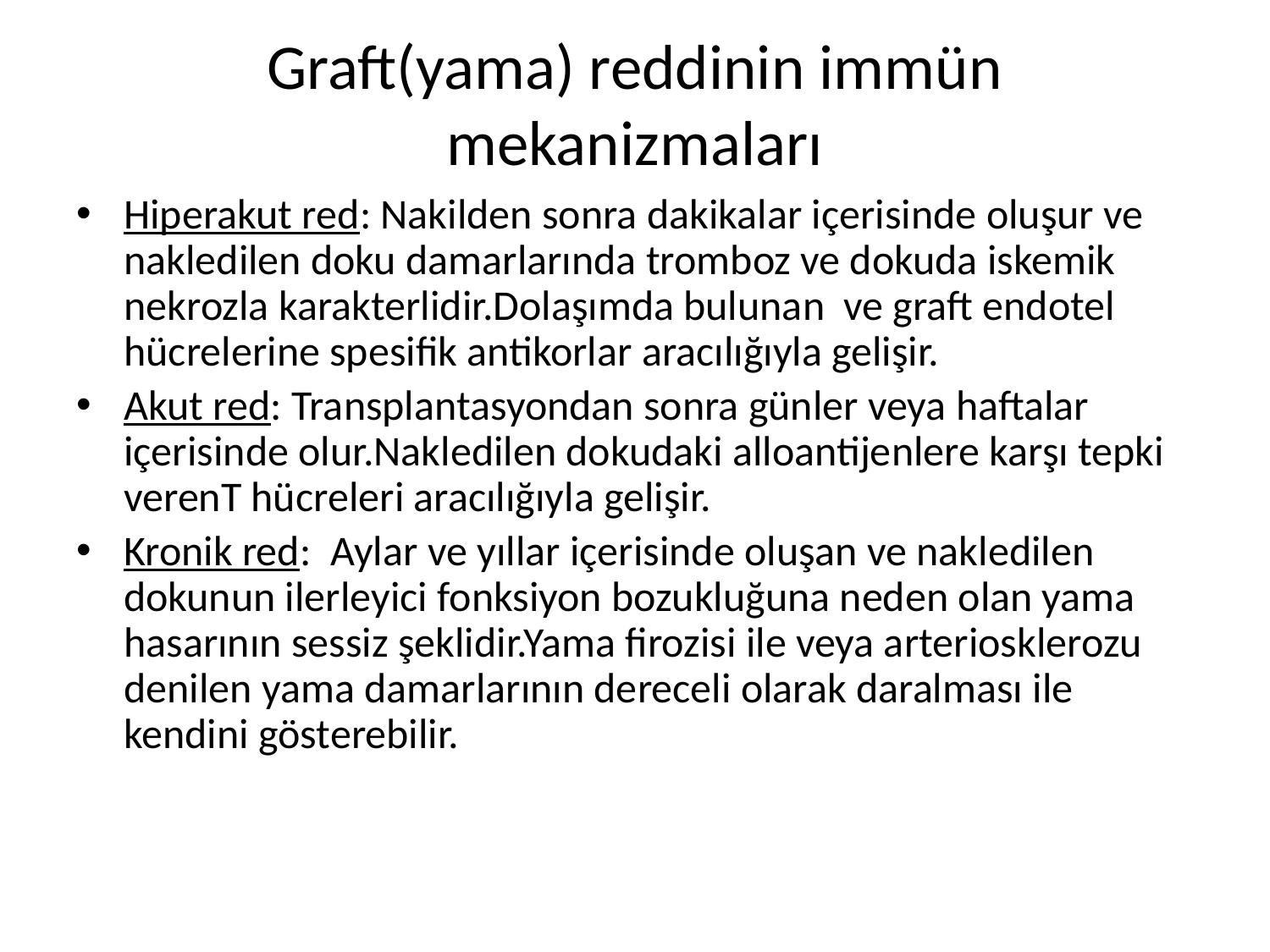

# Graft(yama) reddinin immün mekanizmaları
Hiperakut red: Nakilden sonra dakikalar içerisinde oluşur ve nakledilen doku damarlarında tromboz ve dokuda iskemik nekrozla karakterlidir.Dolaşımda bulunan  ve graft endotel hücrelerine spesifik antikorlar aracılığıyla gelişir.
Akut red: Transplantasyondan sonra günler veya haftalar içerisinde olur.Nakledilen dokudaki alloantijenlere karşı tepki verenT hücreleri aracılığıyla gelişir.
Kronik red:  Aylar ve yıllar içerisinde oluşan ve nakledilen dokunun ilerleyici fonksiyon bozukluğuna neden olan yama hasarının sessiz şeklidir.Yama firozisi ile veya arteriosklerozu denilen yama damarlarının dereceli olarak daralması ile kendini gösterebilir.